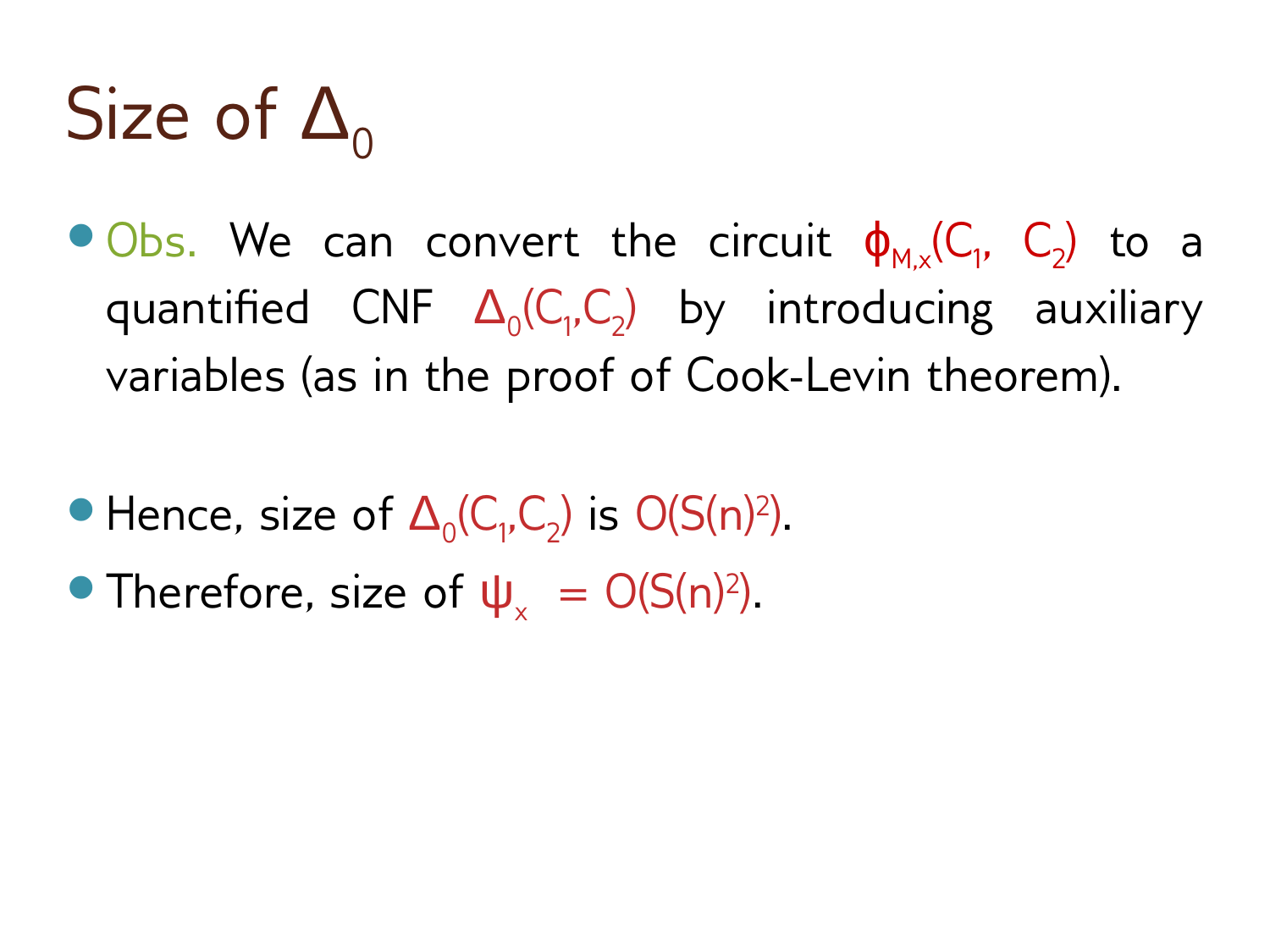

# Size of Δ0
Obs. We can convert the circuit ϕM,x(C1, C2) to a quantified CNF Δ0(C1,C2) by introducing auxiliary variables (as in the proof of Cook-Levin theorem).

Hence, size of Δ0(C1,C2) is O(S(n)2).
Therefore, size of ψx  = O(S(n)2).